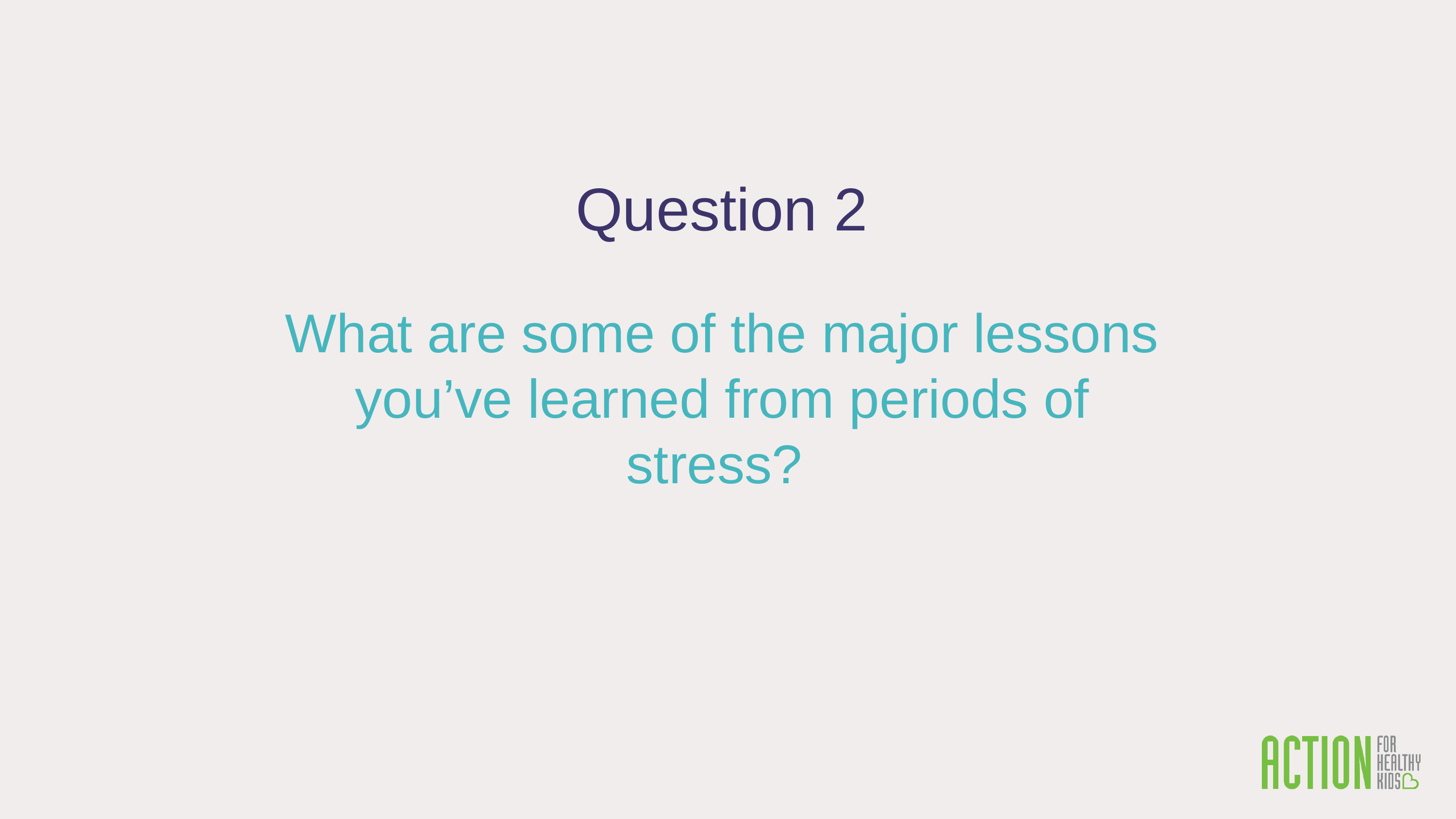

Question 2
What are some of the major lessons you’ve learned from periods of stress?